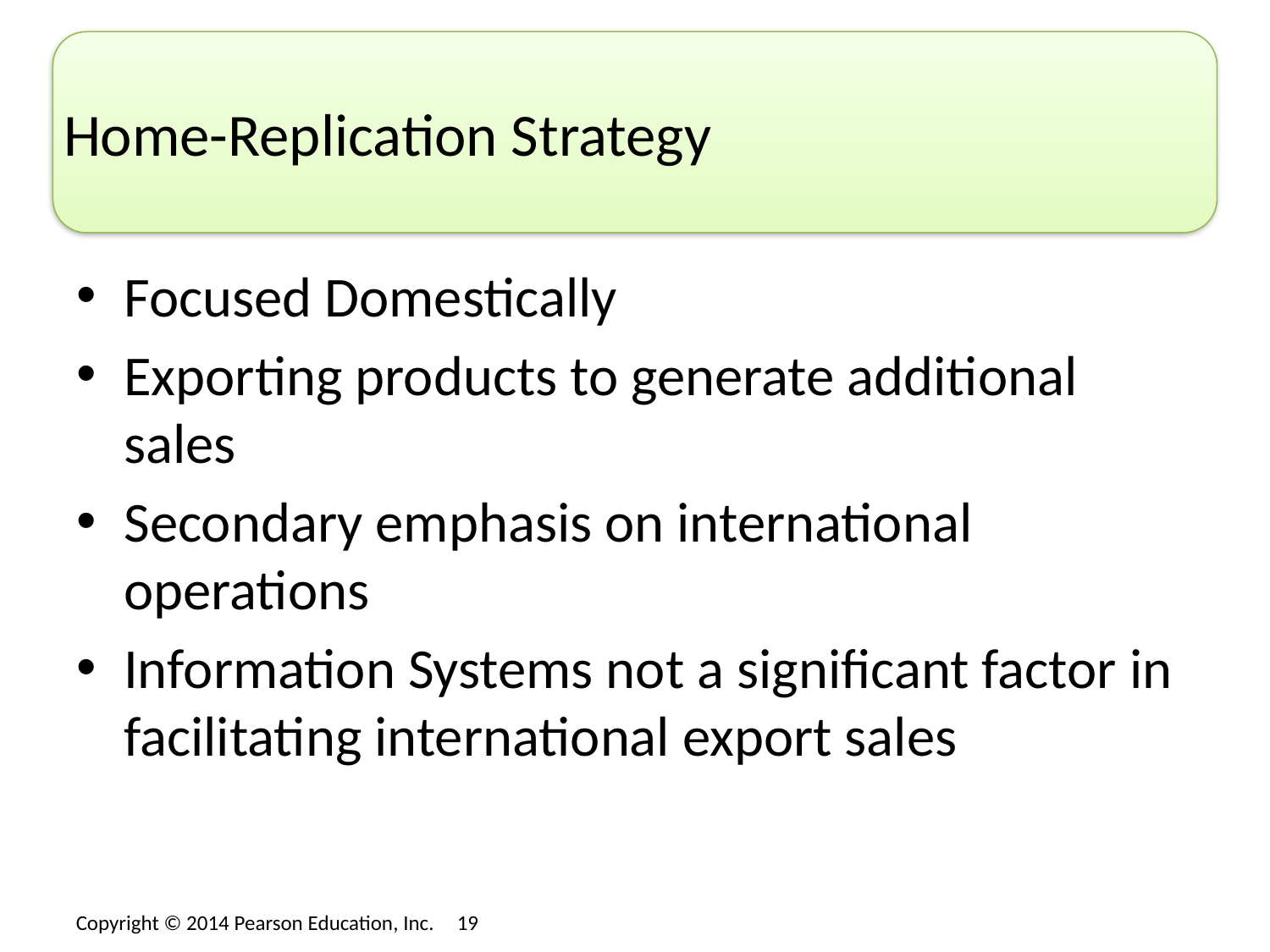

# Home-Replication Strategy
Focused Domestically
Exporting products to generate additional sales
Secondary emphasis on international operations
Information Systems not a significant factor in facilitating international export sales